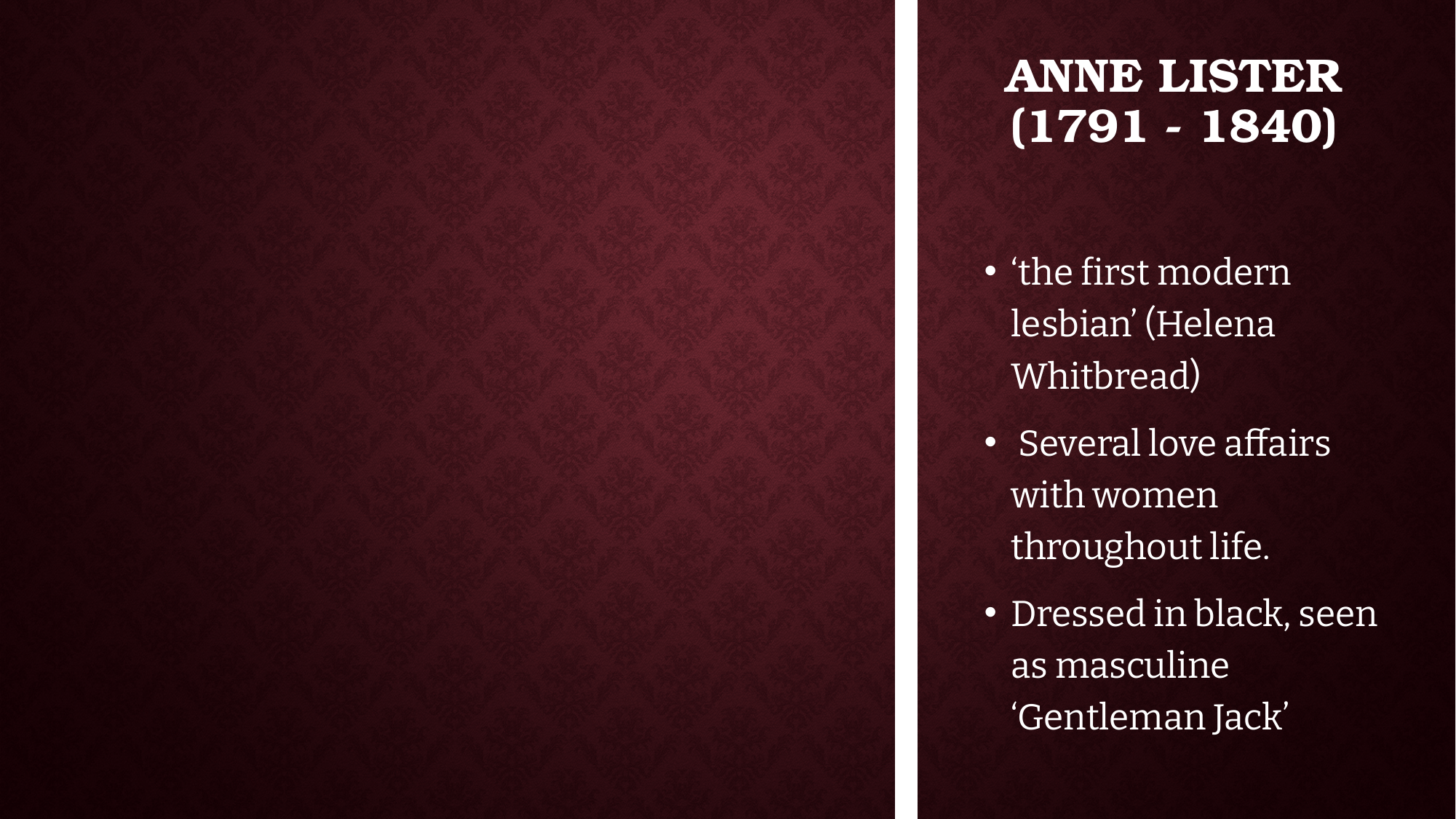

# Anne lister (1791 - 1840)
‘the first modern lesbian’ (Helena Whitbread)
 Several love affairs with women throughout life.
Dressed in black, seen as masculine ‘Gentleman Jack’